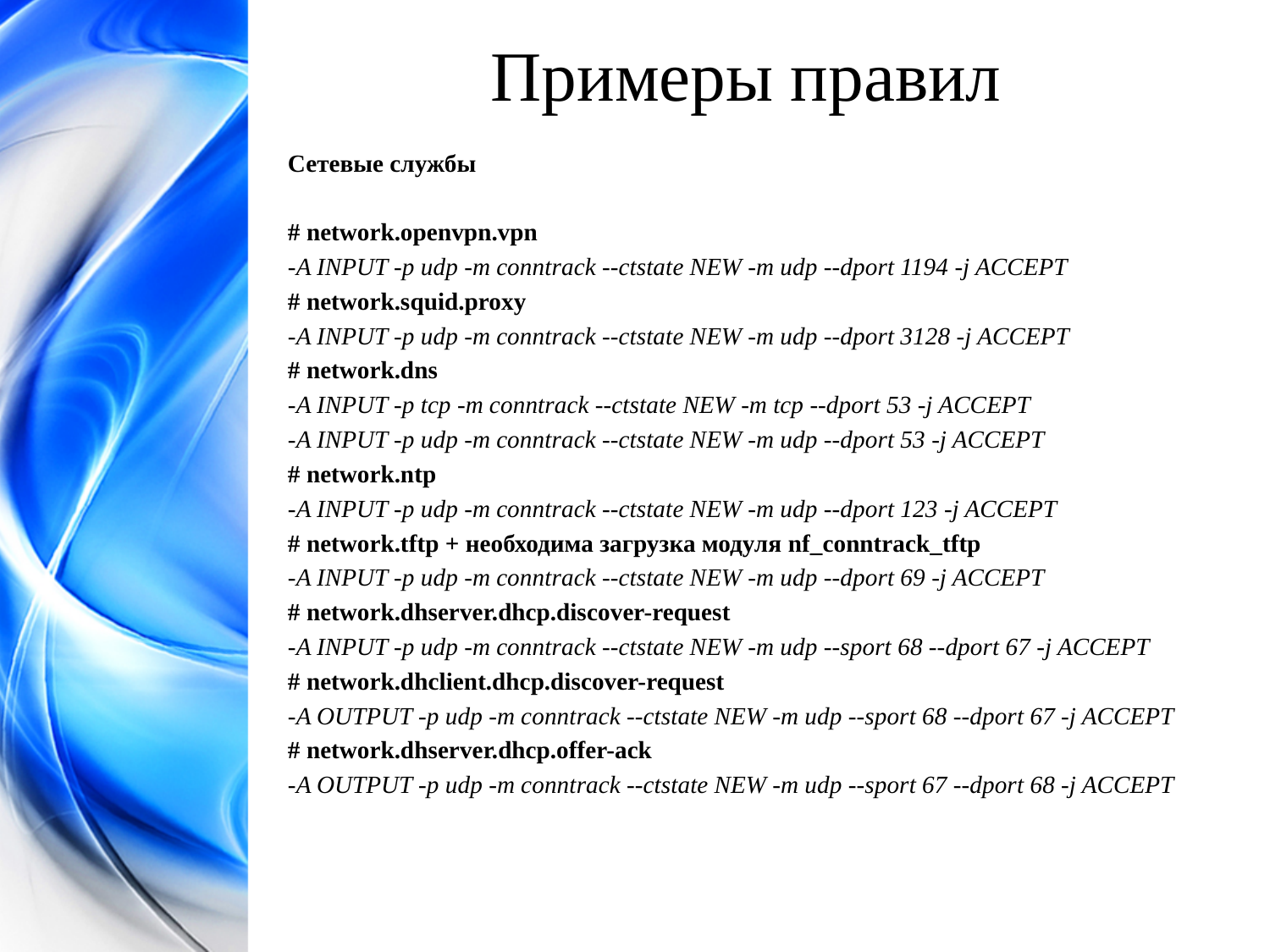

Примеры правил
Сетевые службы

# network.openvpn.vpn
-A INPUT -p udp -m conntrack --ctstate NEW -m udp --dport 1194 -j ACCEPT
# network.squid.proxy
-A INPUT -p udp -m conntrack --ctstate NEW -m udp --dport 3128 -j ACCEPT
# network.dns
-A INPUT -p tcp -m conntrack --ctstate NEW -m tcp --dport 53 -j ACCEPT
-A INPUT -p udp -m conntrack --ctstate NEW -m udp --dport 53 -j ACCEPT
# network.ntp
-A INPUT -p udp -m conntrack --ctstate NEW -m udp --dport 123 -j ACCEPT
# network.tftp + необходима загрузка модуля nf_conntrack_tftp
-A INPUT -p udp -m conntrack --ctstate NEW -m udp --dport 69 -j ACCEPT
# network.dhserver.dhcp.discover-request
-A INPUT -p udp -m conntrack --ctstate NEW -m udp --sport 68 --dport 67 -j ACCEPT
# network.dhclient.dhcp.discover-request
-A OUTPUT -p udp -m conntrack --ctstate NEW -m udp --sport 68 --dport 67 -j ACCEPT
# network.dhserver.dhcp.offer-ack
-A OUTPUT -p udp -m conntrack --ctstate NEW -m udp --sport 67 --dport 68 -j ACCEPT